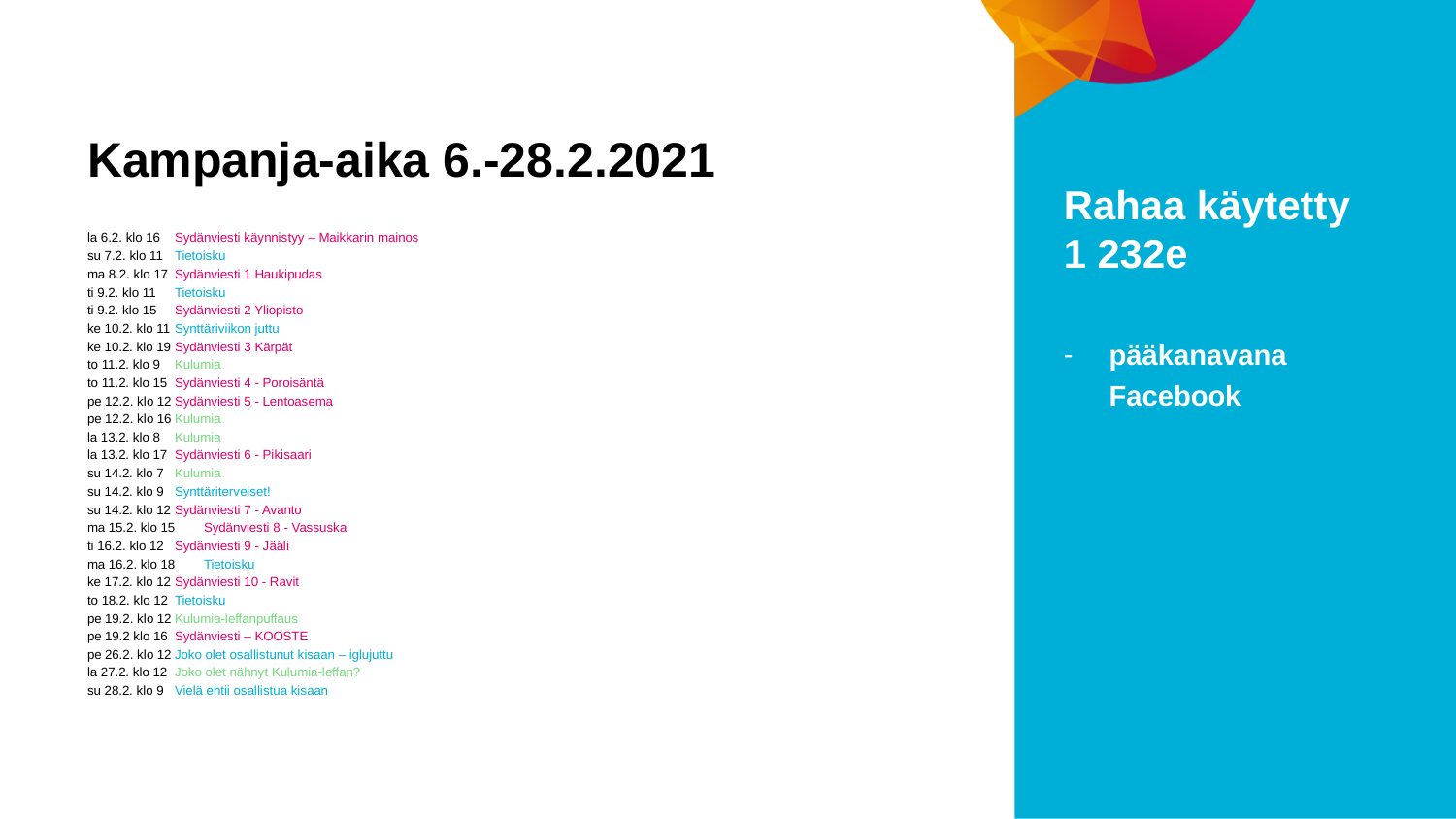

# Kampanja-aika 6.-28.2.2021
Rahaa käytetty
1 232e

pääkanavana Facebook

la 6.2. klo 16	Sydänviesti käynnistyy – Maikkarin mainos
su 7.2. klo 11	Tietoisku
ma 8.2. klo 17	Sydänviesti 1 Haukipudas
ti 9.2. klo 11	Tietoisku
ti 9.2. klo 15	Sydänviesti 2 Yliopisto
ke 10.2. klo 11	Synttäriviikon juttu
ke 10.2. klo 19	Sydänviesti 3 Kärpät
to 11.2. klo 9	Kulumia
to 11.2. klo 15	Sydänviesti 4 - Poroisäntä
pe 12.2. klo 12	Sydänviesti 5 - Lentoasema
pe 12.2. klo 16	Kulumia
la 13.2. klo 8	Kulumia
la 13.2. klo 17	Sydänviesti 6 - Pikisaari
su 14.2. klo 7	Kulumia
su 14.2. klo 9	Synttäriterveiset!
su 14.2. klo 12	Sydänviesti 7 - Avanto
ma 15.2. klo 15	Sydänviesti 8 - Vassuska
ti 16.2. klo 12	Sydänviesti 9 - Jääli
ma 16.2. klo 18	Tietoisku
ke 17.2. klo 12	Sydänviesti 10 - Ravit
to 18.2. klo 12	Tietoisku
pe 19.2. klo 12	Kulumia-leffanpuffaus
pe 19.2 klo 16	Sydänviesti – KOOSTE
pe 26.2. klo 12	Joko olet osallistunut kisaan – iglujuttu
la 27.2. klo 12	Joko olet nähnyt Kulumia-leffan?
su 28.2. klo 9	Vielä ehtii osallistua kisaan